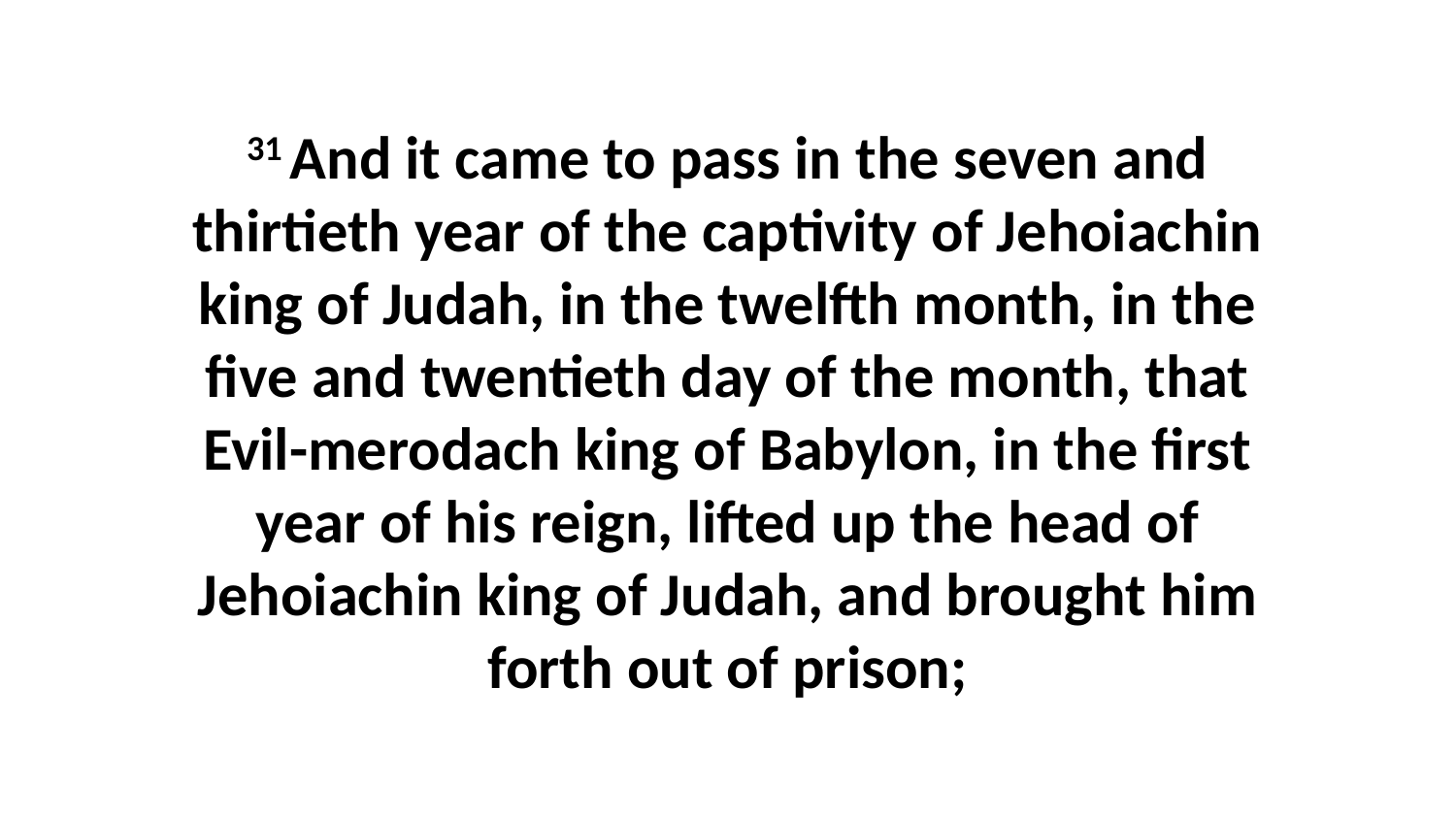

31 And it came to pass in the seven and thirtieth year of the captivity of Jehoiachin king of Judah, in the twelfth month, in the five and twentieth day of the month, that Evil-merodach king of Babylon, in the first year of his reign, lifted up the head of Jehoiachin king of Judah, and brought him forth out of prison;